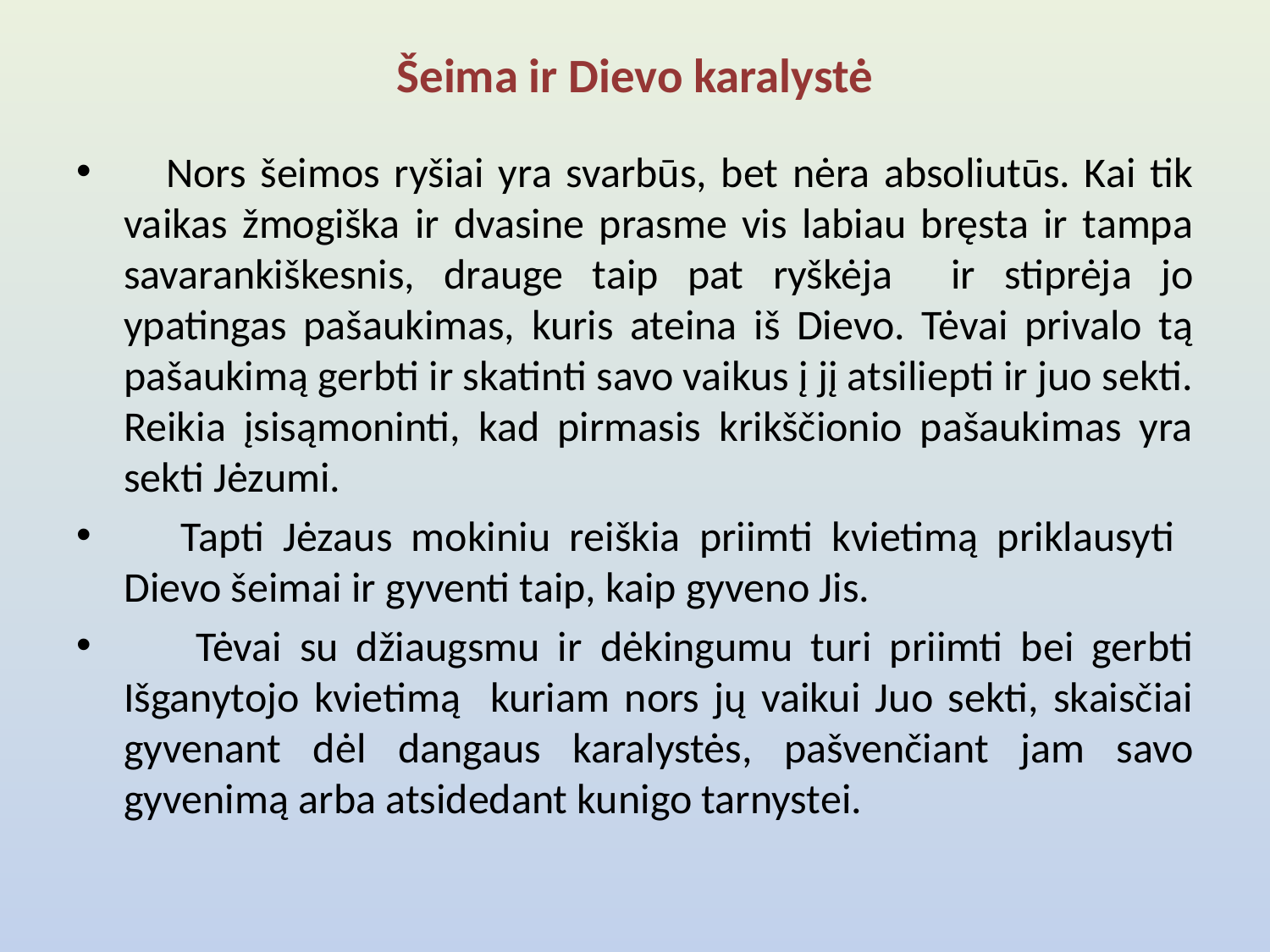

# Šeima ir Dievo karalystė
   Nors šeimos ryšiai yra svarbūs, bet nėra absoliutūs. Kai tik vaikas žmogiška ir dvasine prasme vis labiau bręsta ir tampa savarankiškesnis, drauge taip pat ryškėja  ir stiprėja jo ypatingas pašaukimas, kuris ateina iš Dievo. Tėvai privalo tą pašaukimą gerbti ir skatinti savo vaikus į jį atsiliepti ir juo sekti. Reikia įsisąmoninti, kad pirmasis krikščionio pašaukimas yra sekti Jėzumi.
   Tapti Jėzaus mokiniu reiškia priimti kvietimą priklausyti  Dievo šeimai ir gyventi taip, kaip gyveno Jis.
    Tėvai su džiaugsmu ir dėkingumu turi priimti bei gerbti Išganytojo kvietimą  kuriam nors jų vaikui Juo sekti, skaisčiai gyvenant dėl dangaus karalystės, pašvenčiant jam savo gyvenimą arba atsidedant kunigo tarnystei.